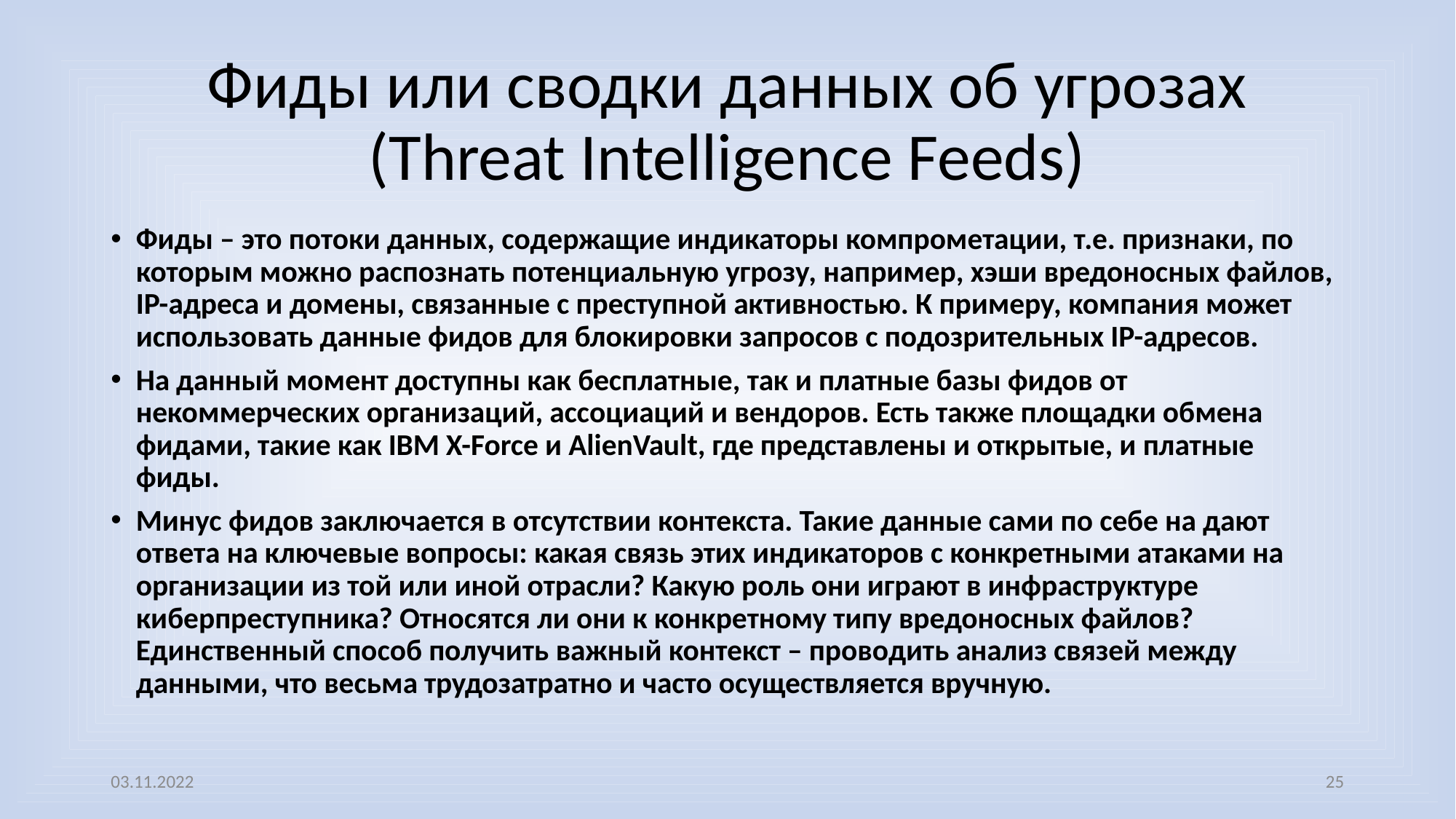

# Фиды или сводки данных об угрозах (Threat Intelligence Feeds)
Фиды – это потоки данных, содержащие индикаторы компрометации, т.е. признаки, по которым можно распознать потенциальную угрозу, например, хэши вредоносных файлов, IP-адреса и домены, связанные с преступной активностью. К примеру, компания может использовать данные фидов для блокировки запросов с подозрительных IP-адресов.
На данный момент доступны как бесплатные, так и платные базы фидов от некоммерческих организаций, ассоциаций и вендоров. Есть также площадки обмена фидами, такие как IBM X-Force и AlienVault, где представлены и открытые, и платные фиды.
Минус фидов заключается в отсутствии контекста. Такие данные сами по себе на дают ответа на ключевые вопросы: какая связь этих индикаторов с конкретными атаками на организации из той или иной отрасли? Какую роль они играют в инфраструктуре киберпреступника? Относятся ли они к конкретному типу вредоносных файлов? Единственный способ получить важный контекст – проводить анализ связей между данными, что весьма трудозатратно и часто осуществляется вручную.

03.11.2022
25